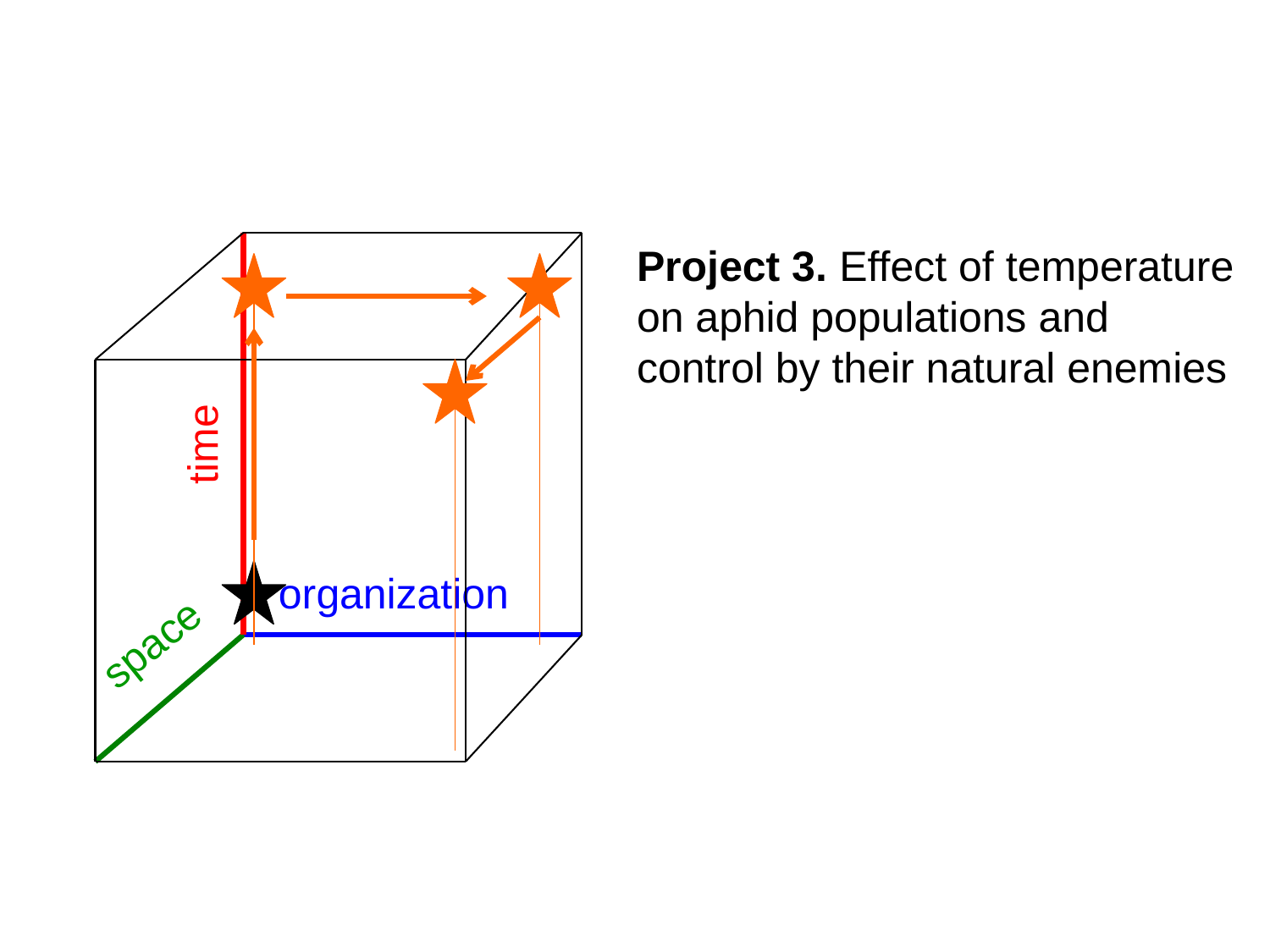

Project 3. Effect of temperature on aphid populations and control by their natural enemies

time

organization
space